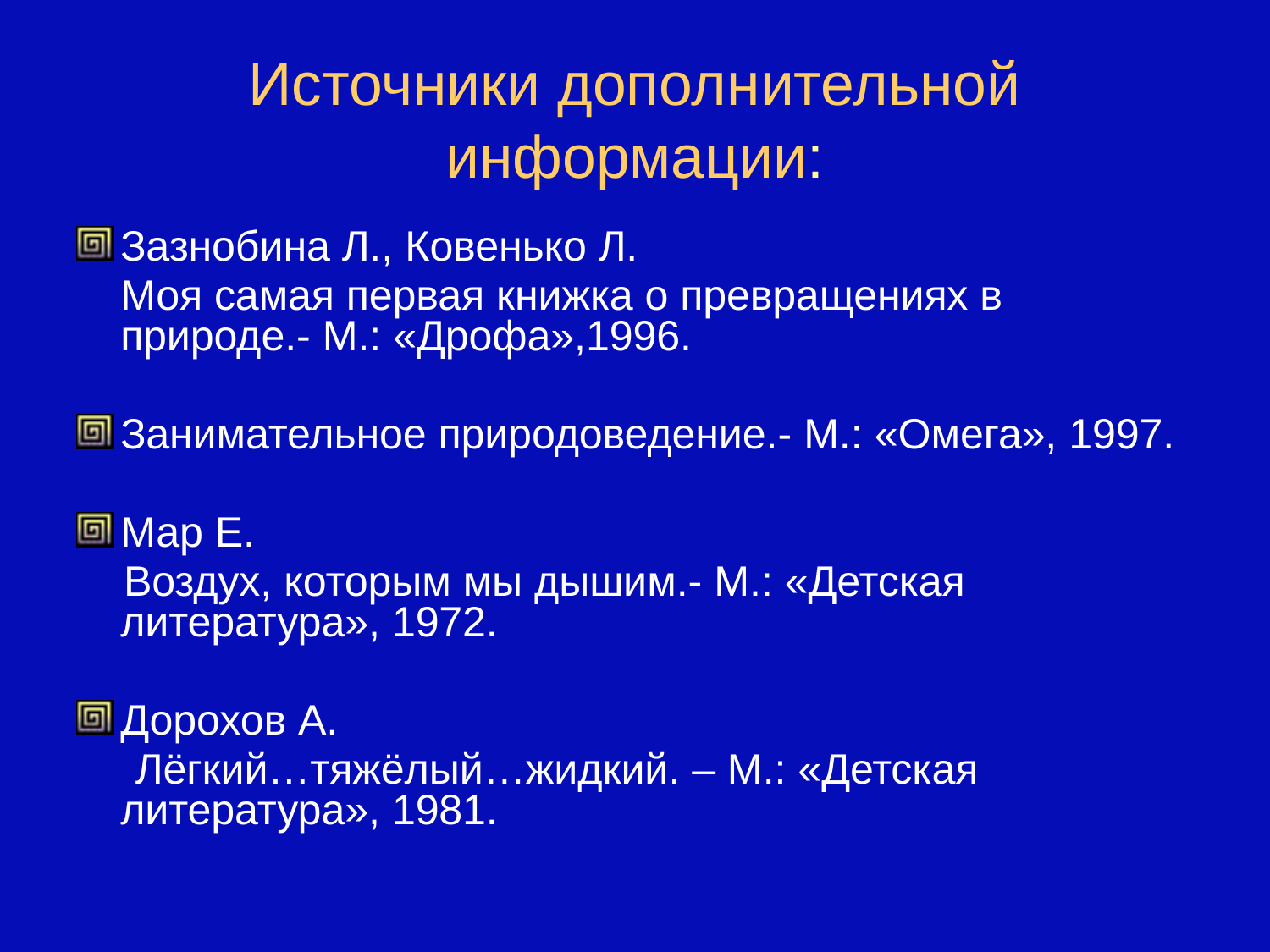

# Источники дополнительной информации:
Зазнобина Л., Ковенько Л.
	Моя самая первая книжка о превращениях в природе.- М.: «Дрофа»,1996.

Занимательное природоведение.- М.: «Омега», 1997.

Мар Е.
    Воздух, которым мы дышим.- М.: «Детская литература», 1972.

Дорохов А.
     Лёгкий…тяжёлый…жидкий. – М.: «Детская литература», 1981.